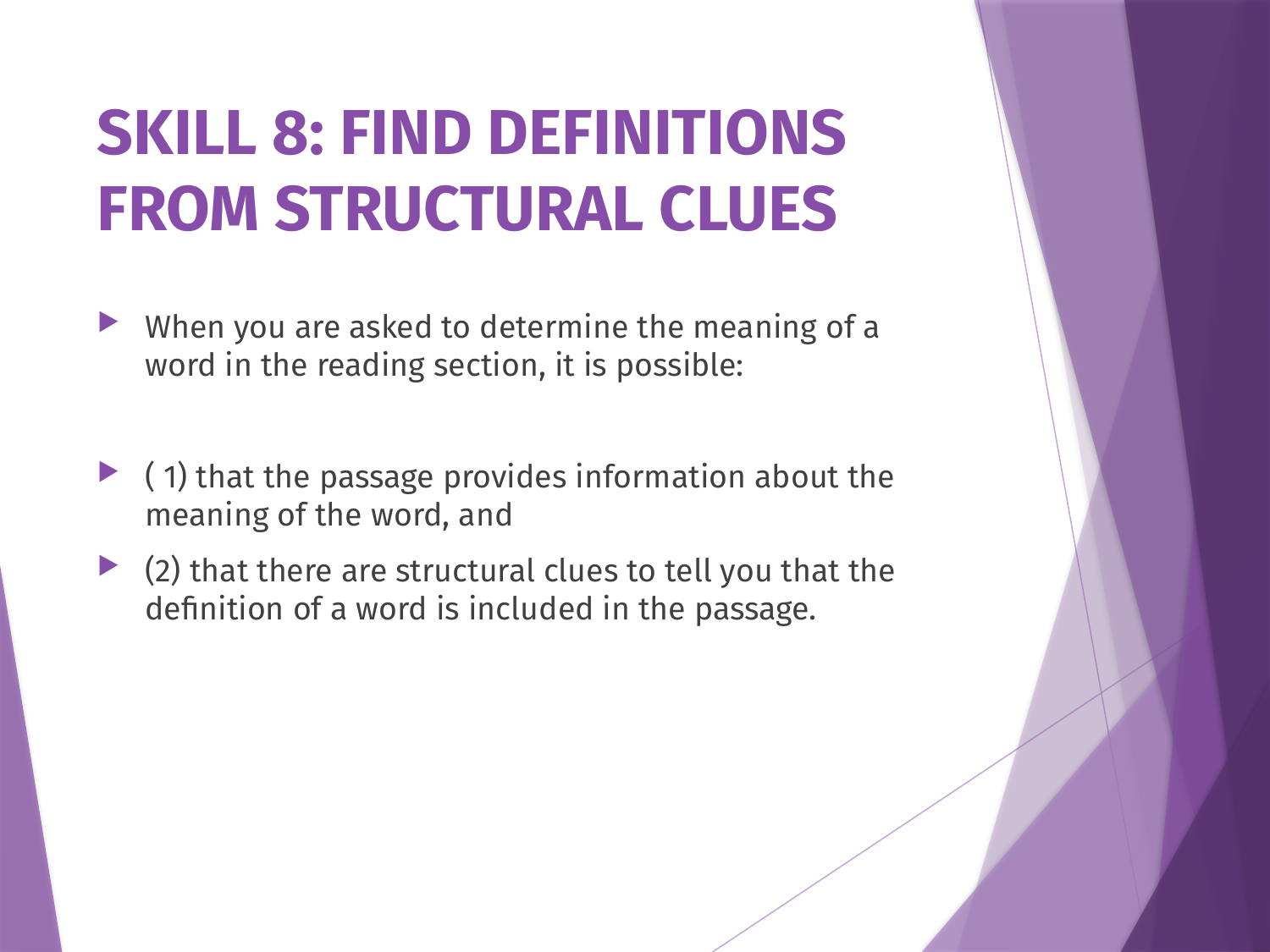

# SKILL 8: FIND DEFINITIONS FROM STRUCTURAL CLUES
When you are asked to determine the meaning of a word in the reading section, it is possible:

( 1) that the passage provides information about the meaning of the word, and
(2) that there are structural clues to tell you that the definition of a word is included in the passage.